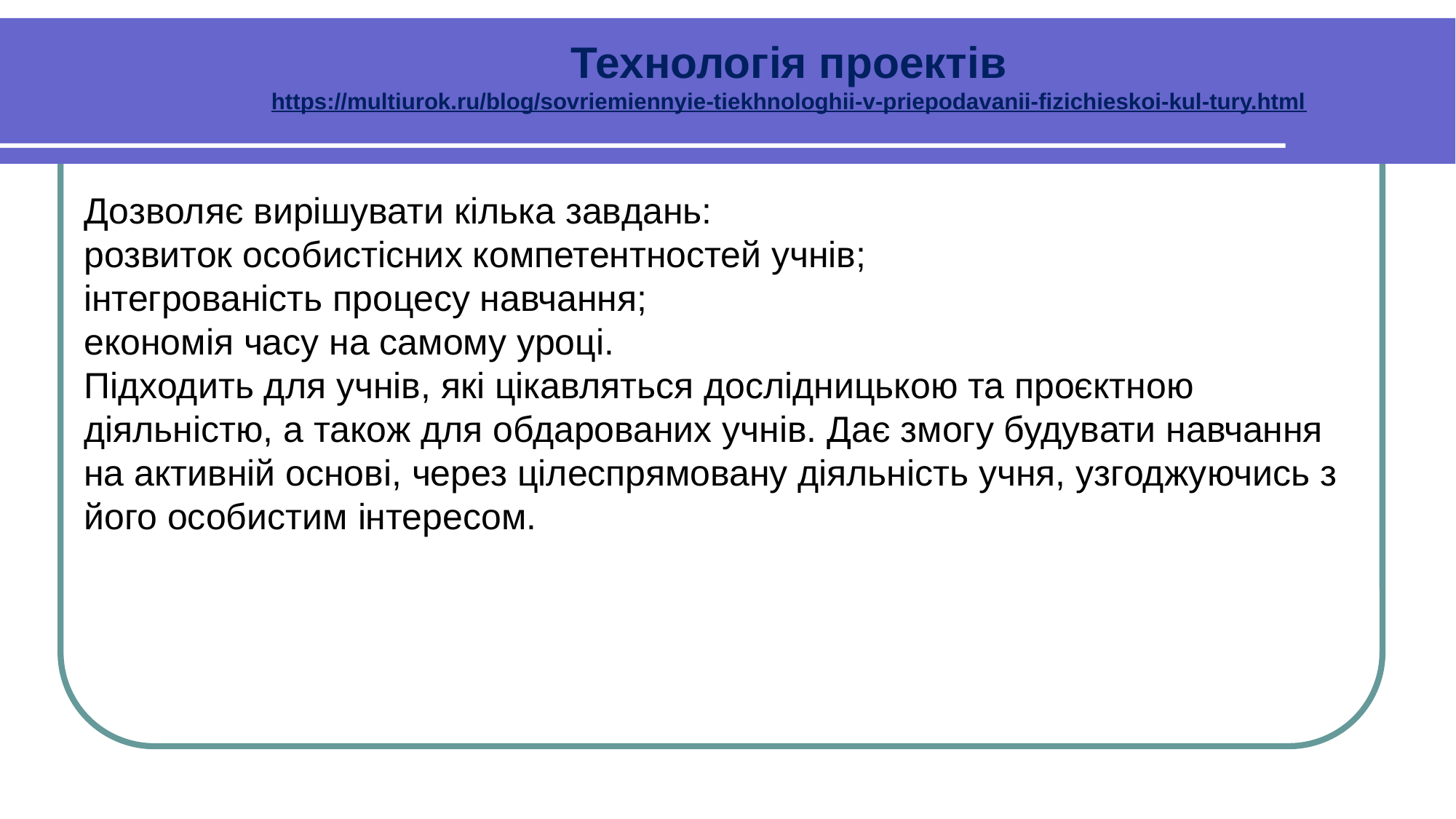

Технологія проектів
https://multiurok.ru/blog/sovriemiennyie-tiekhnologhii-v-priepodavanii-fizichieskoi-kul-tury.html
Дозволяє вирішувати кілька завдань:
розвиток особистісних компетентностей учнів;
інтегрованість процесу навчання;
економія часу на самому уроці.
Підходить для учнів, які цікавляться дослідницькою та проєктною діяльністю, а також для обдарованих учнів. Дає змогу будувати навчання на активній основі, через цілеспрямовану діяльність учня, узгоджуючись з його особистим інтересом.